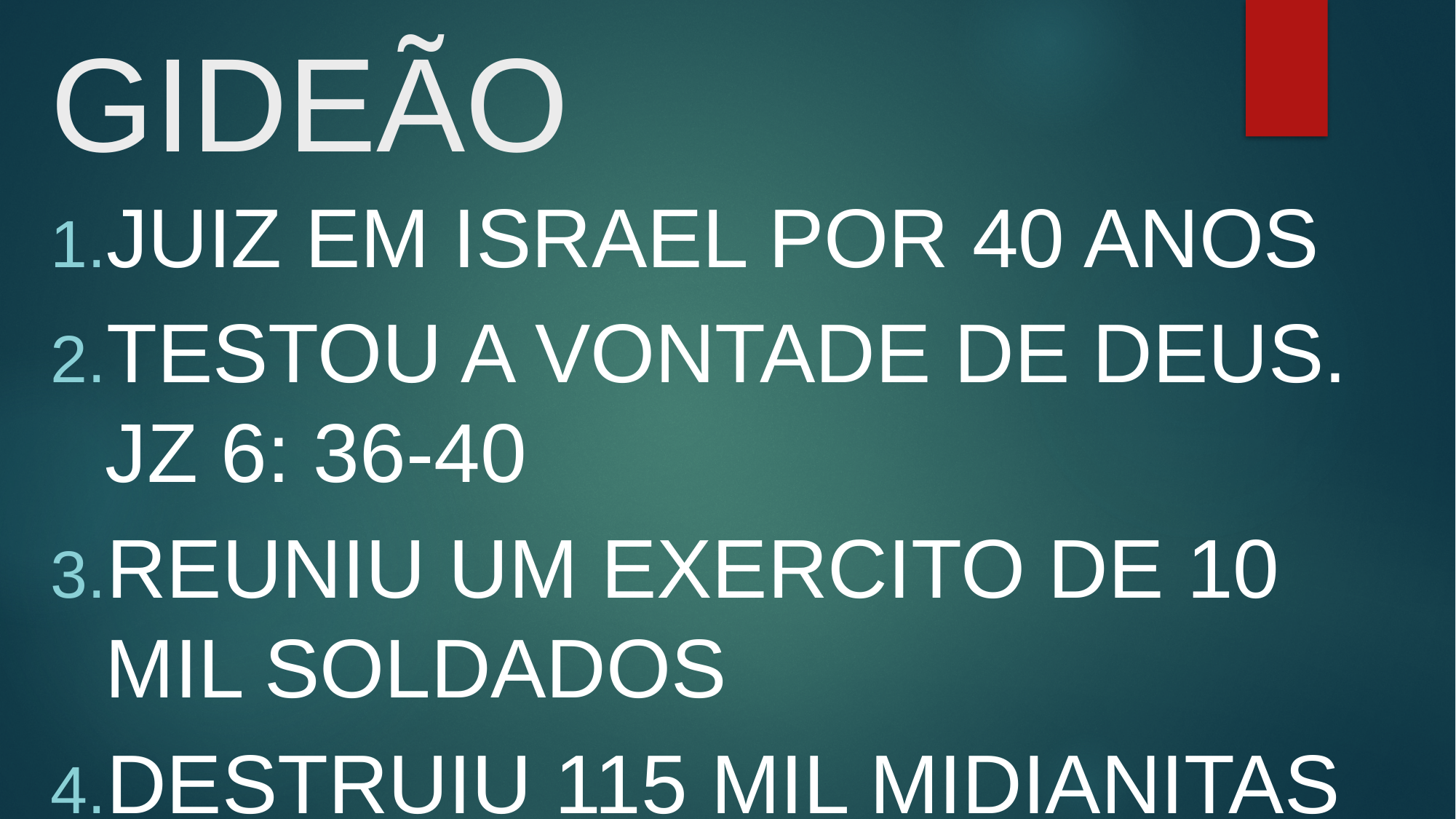

# GIDEÃO
JUIZ EM ISRAEL POR 40 ANOS
TESTOU A VONTADE DE DEUS.  JZ 6: 36-40
REUNIU UM EXERCITO DE 10 MIL SOLDADOS
DESTRUIU 115 MIL MIDIANITAS
USOU 300 HOMENS. (JZ 7:2,3)